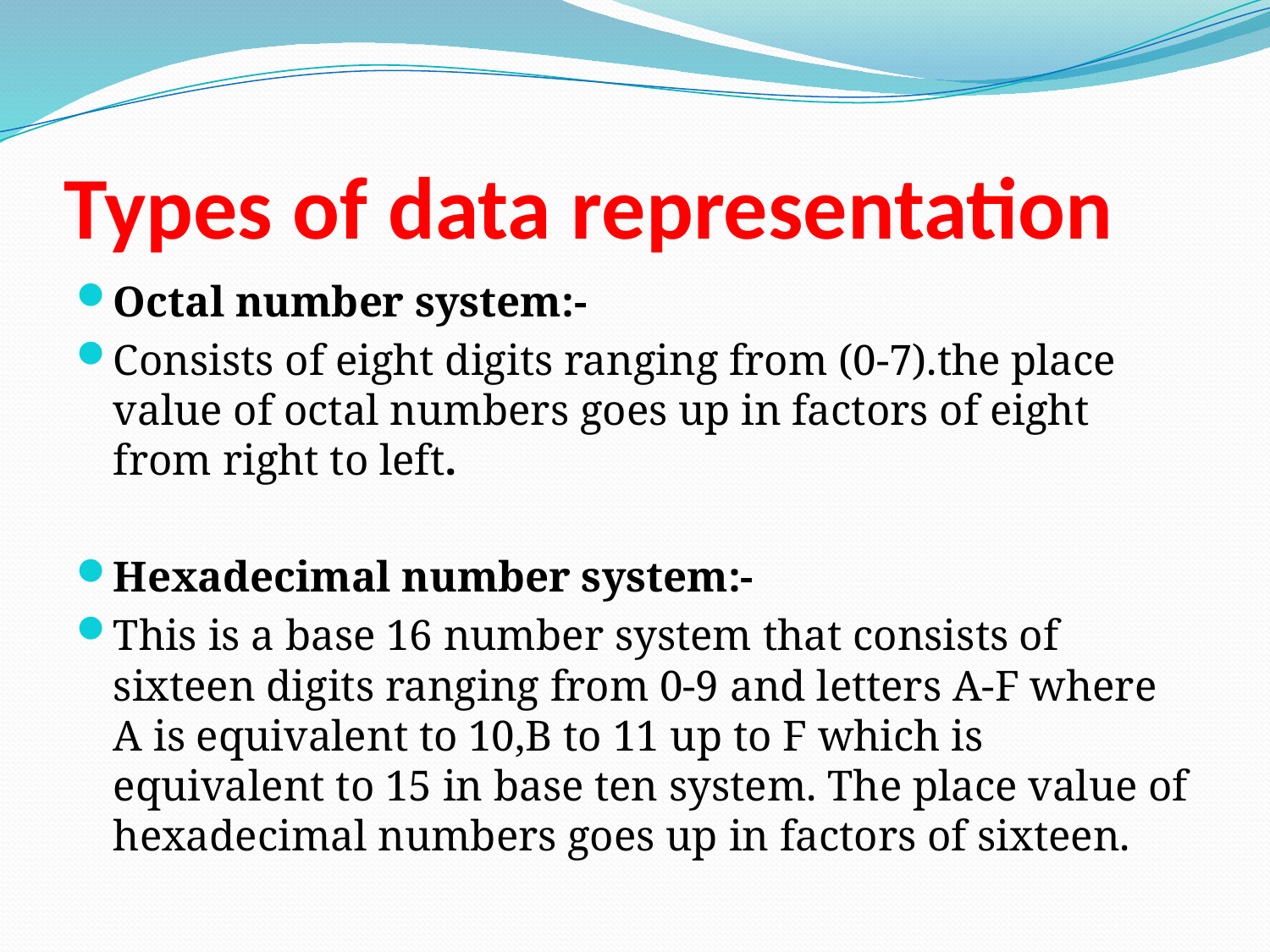

# Types of data representation
Octal number system:-
Consists of eight digits ranging from (0-7).the place value of octal numbers goes up in factors of eight from right to left.

Hexadecimal number system:-
This is a base 16 number system that consists of sixteen digits ranging from 0-9 and letters A-F where A is equivalent to 10,B to 11 up to F which is equivalent to 15 in base ten system. The place value of hexadecimal numbers goes up in factors of sixteen.